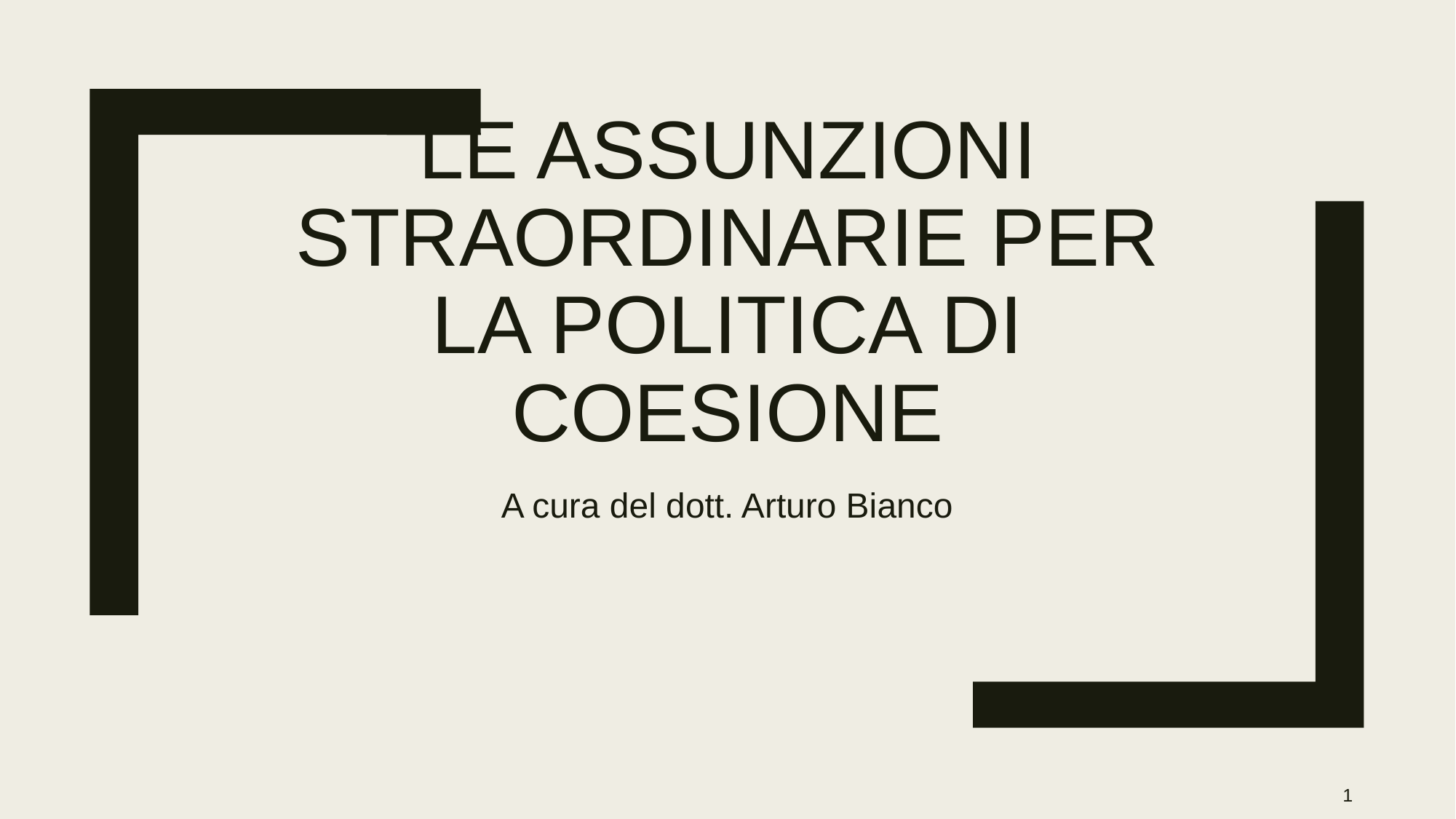

# LE ASSUNZIONI STRAORDINARIE PER LA POLITICA DI COESIONE
A cura del dott. Arturo Bianco

1